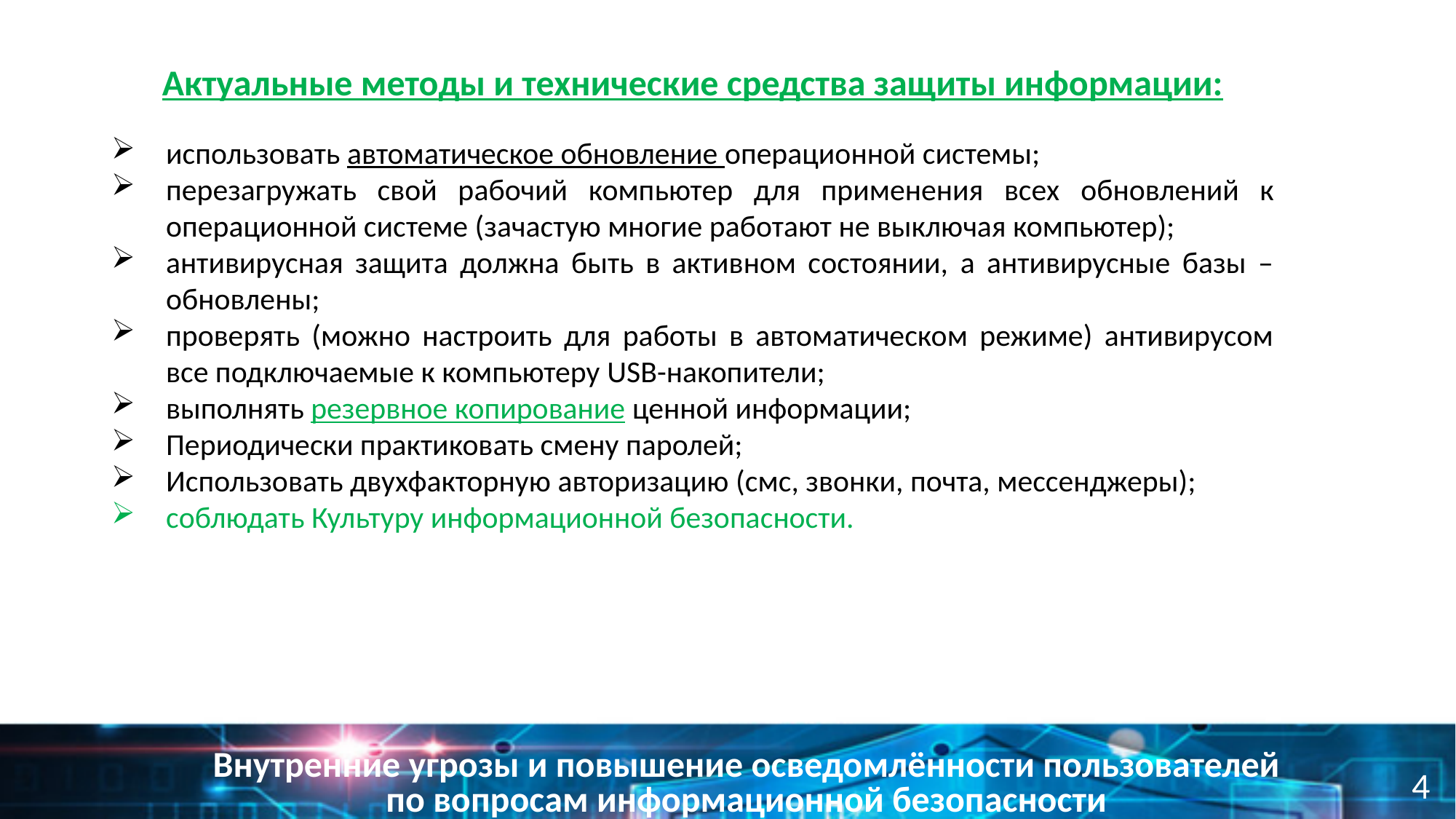

Актуальные методы и технические средства защиты информации:
использовать автоматическое обновление операционной системы;
перезагружать свой рабочий компьютер для применения всех обновлений к операционной системе (зачастую многие работают не выключая компьютер);
антивирусная защита должна быть в активном состоянии, а антивирусные базы – обновлены;
проверять (можно настроить для работы в автоматическом режиме) антивирусом все подключаемые к компьютеру USB-накопители;
выполнять резервное копирование ценной информации;
Периодически практиковать смену паролей;
Использовать двухфакторную авторизацию (смс, звонки, почта, мессенджеры);
соблюдать Культуру информационной безопасности.
Внутренние угрозы и повышение осведомлённости пользователей по вопросам информационной безопасности
4